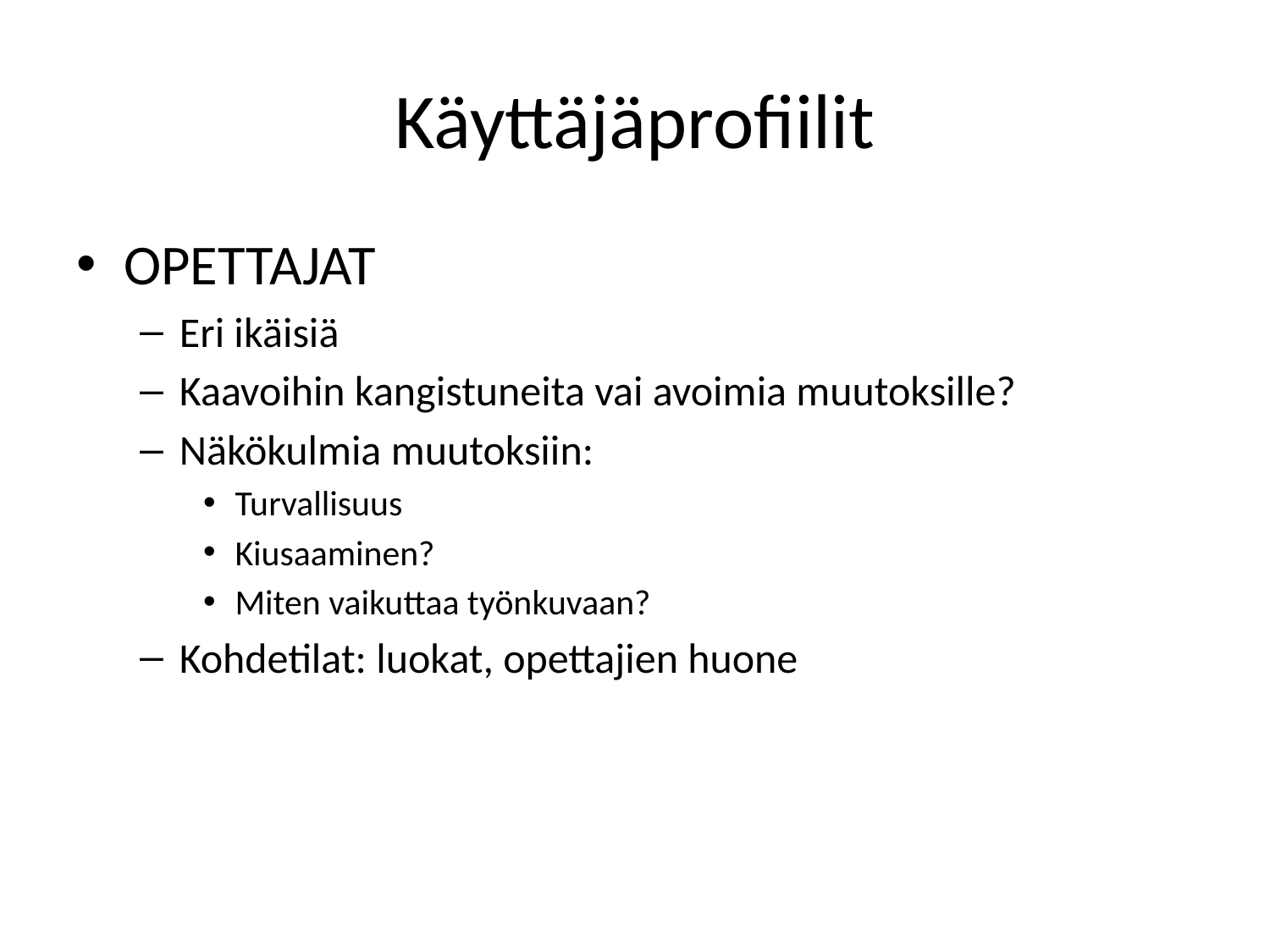

# Käyttäjäprofiilit
OPETTAJAT
Eri ikäisiä
Kaavoihin kangistuneita vai avoimia muutoksille?
Näkökulmia muutoksiin:
Turvallisuus
Kiusaaminen?
Miten vaikuttaa työnkuvaan?
Kohdetilat: luokat, opettajien huone